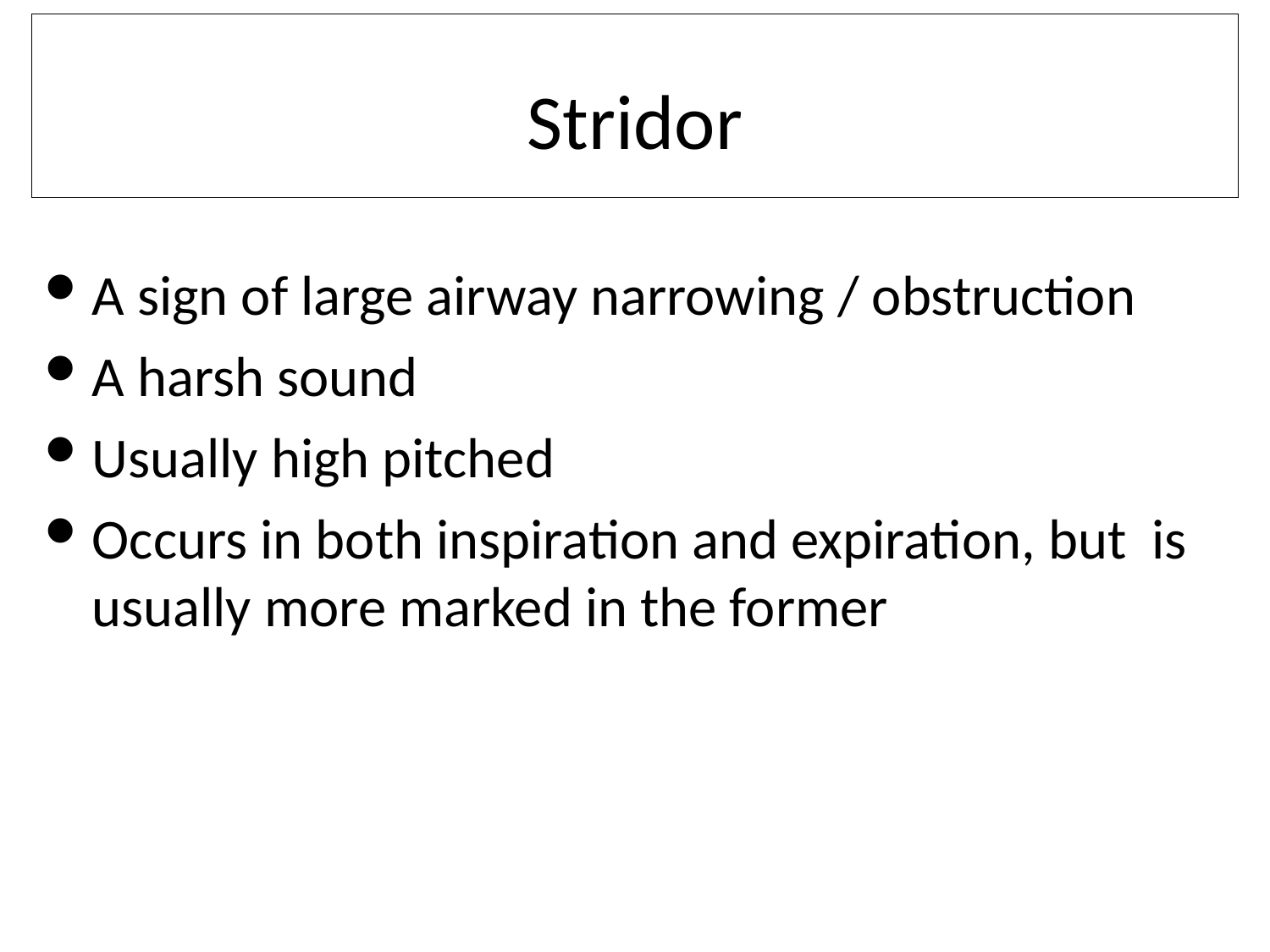

# Stridor
A sign of large airway narrowing / obstruction
A harsh sound
Usually high pitched
Occurs in both inspiration and expiration, but  is usually more marked in the former